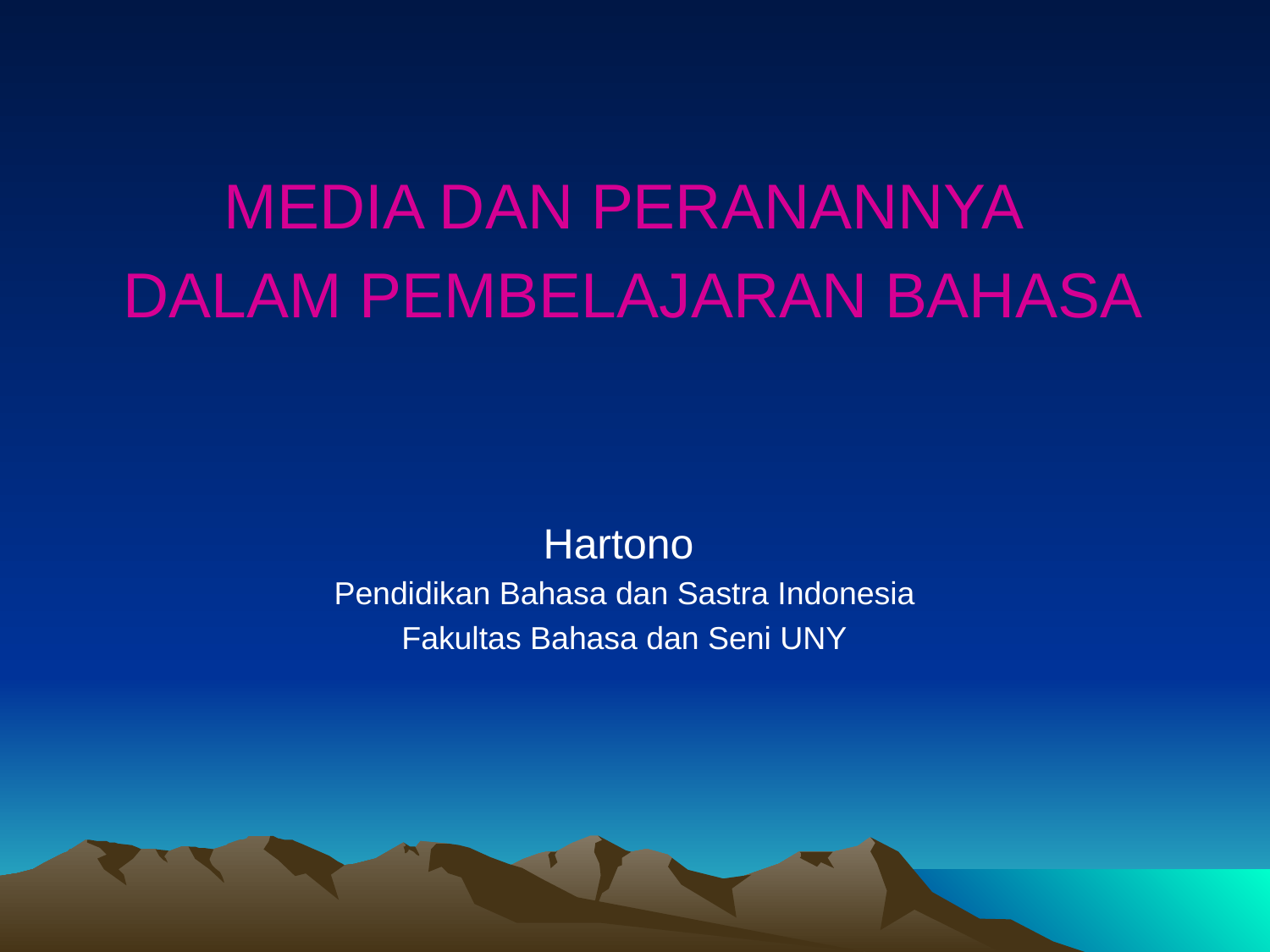

MEDIA DAN PERANANNYA
 DALAM PEMBELAJARAN BAHASA

Hartono
Pendidikan Bahasa dan Sastra Indonesia
Fakultas Bahasa dan Seni UNY